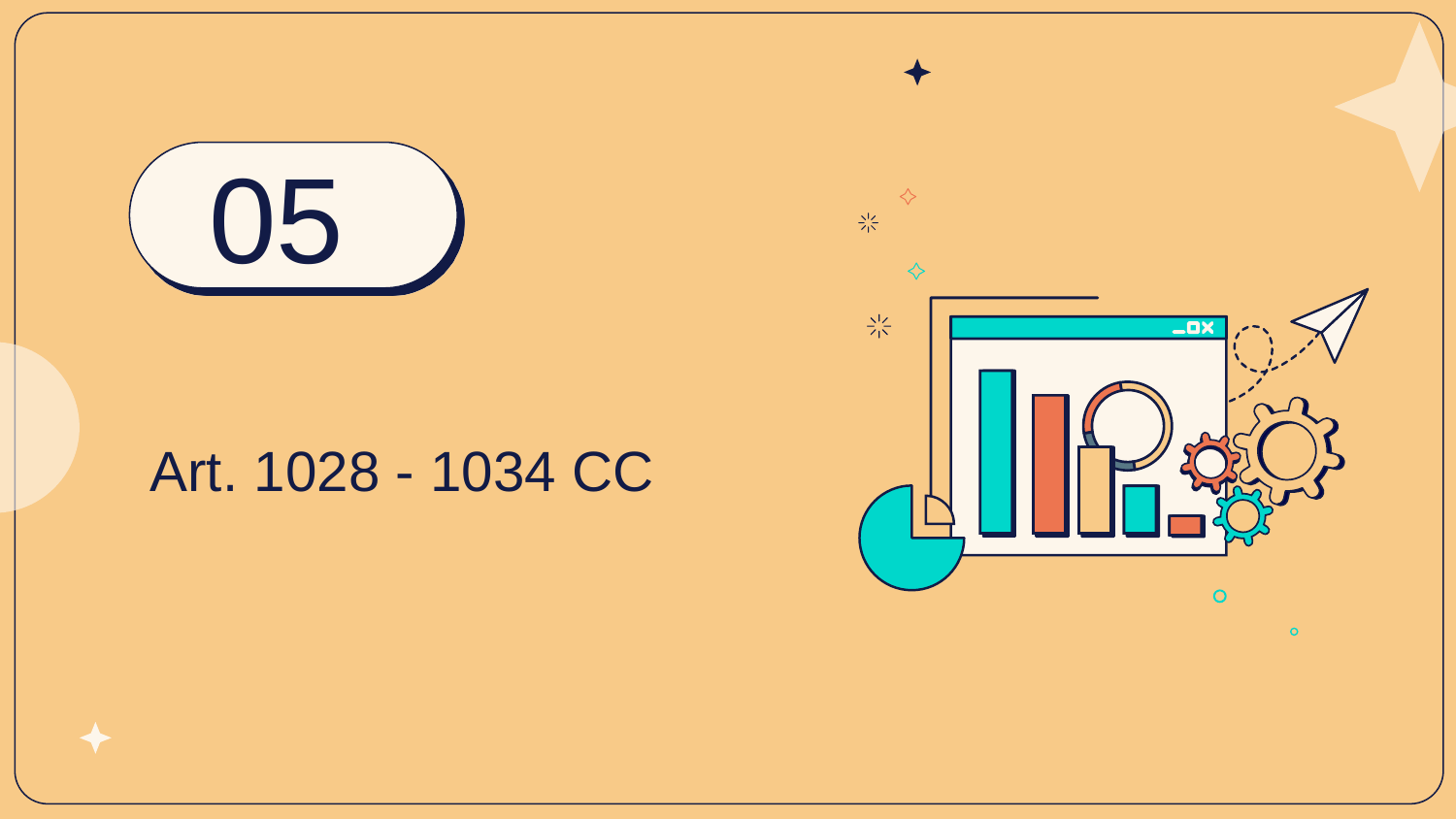

05

# Art. 1028 - 1034 CC